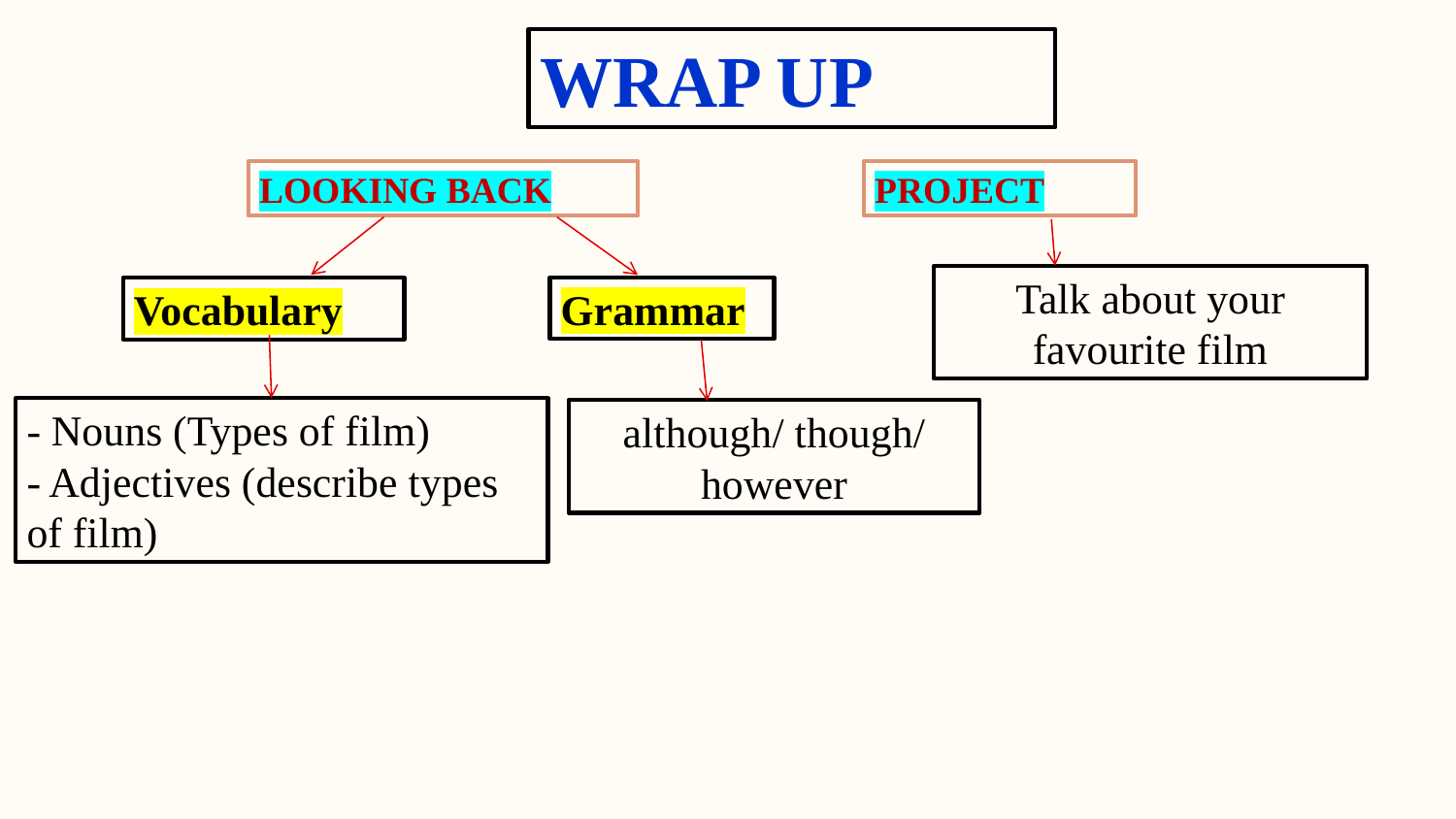

WRAP UP
LOOKING BACK
PROJECT
Talk about your favourite film
Grammar
Vocabulary
- Nouns (Types of film)
- Adjectives (describe types of film)
although/ though/ however